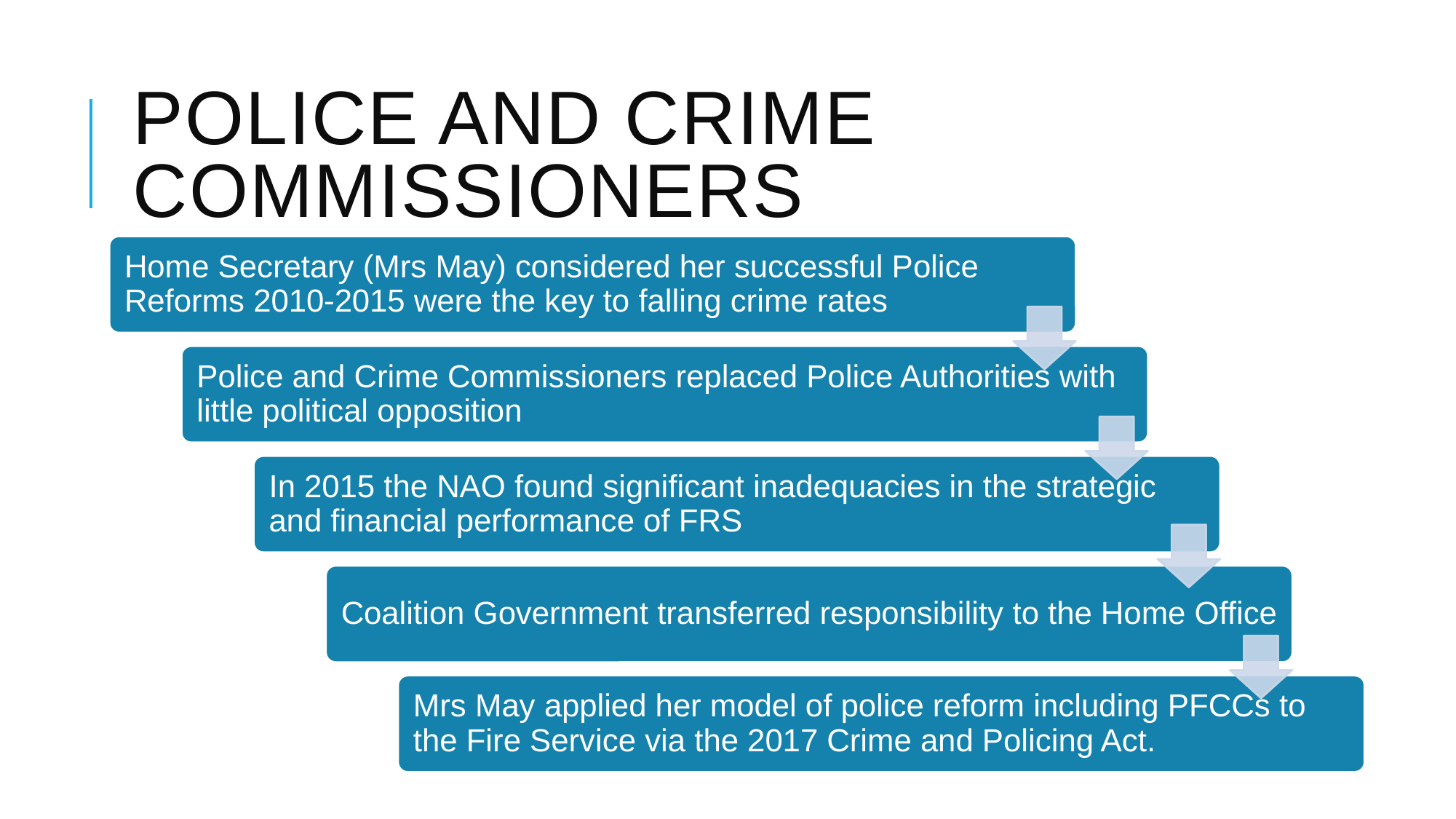

# Police and Crime Commissioners
Home Secretary (Mrs May) considered her successful Police Reforms 2010-2015 were the key to falling crime rates
Police and Crime Commissioners replaced Police Authorities with little political opposition
In 2015 the NAO found significant inadequacies in the strategic and financial performance of FRS
Coalition Government transferred responsibility to the Home Office
Mrs May applied her model of police reform including PFCCs to the Fire Service via the 2017 Crime and Policing Act.